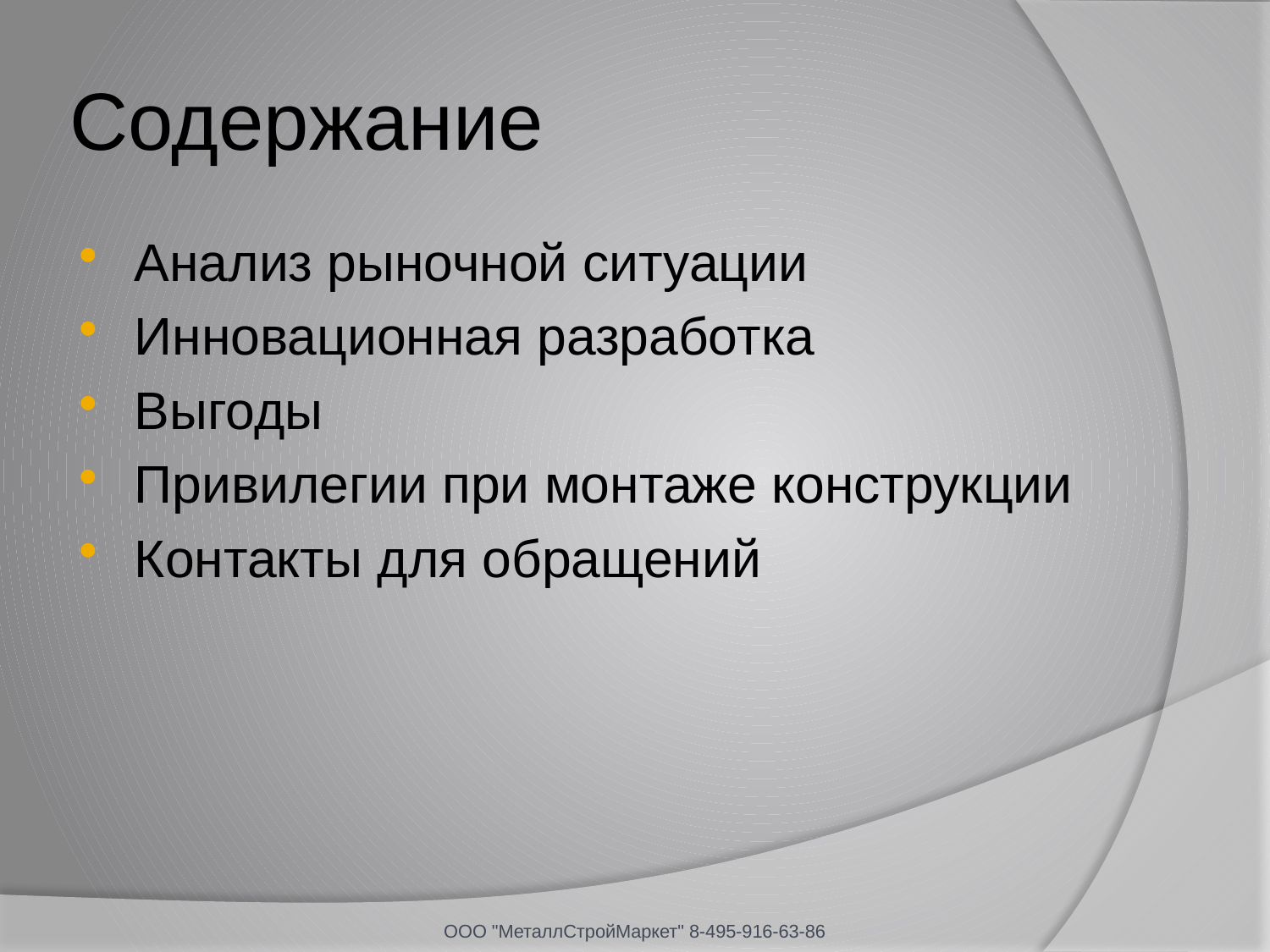

# Содержание
Анализ рыночной ситуации
Инновационная разработка
Выгоды
Привилегии при монтаже конструкции
Контакты для обращений
ООО "МеталлСтройМаркет" 8-495-916-63-86